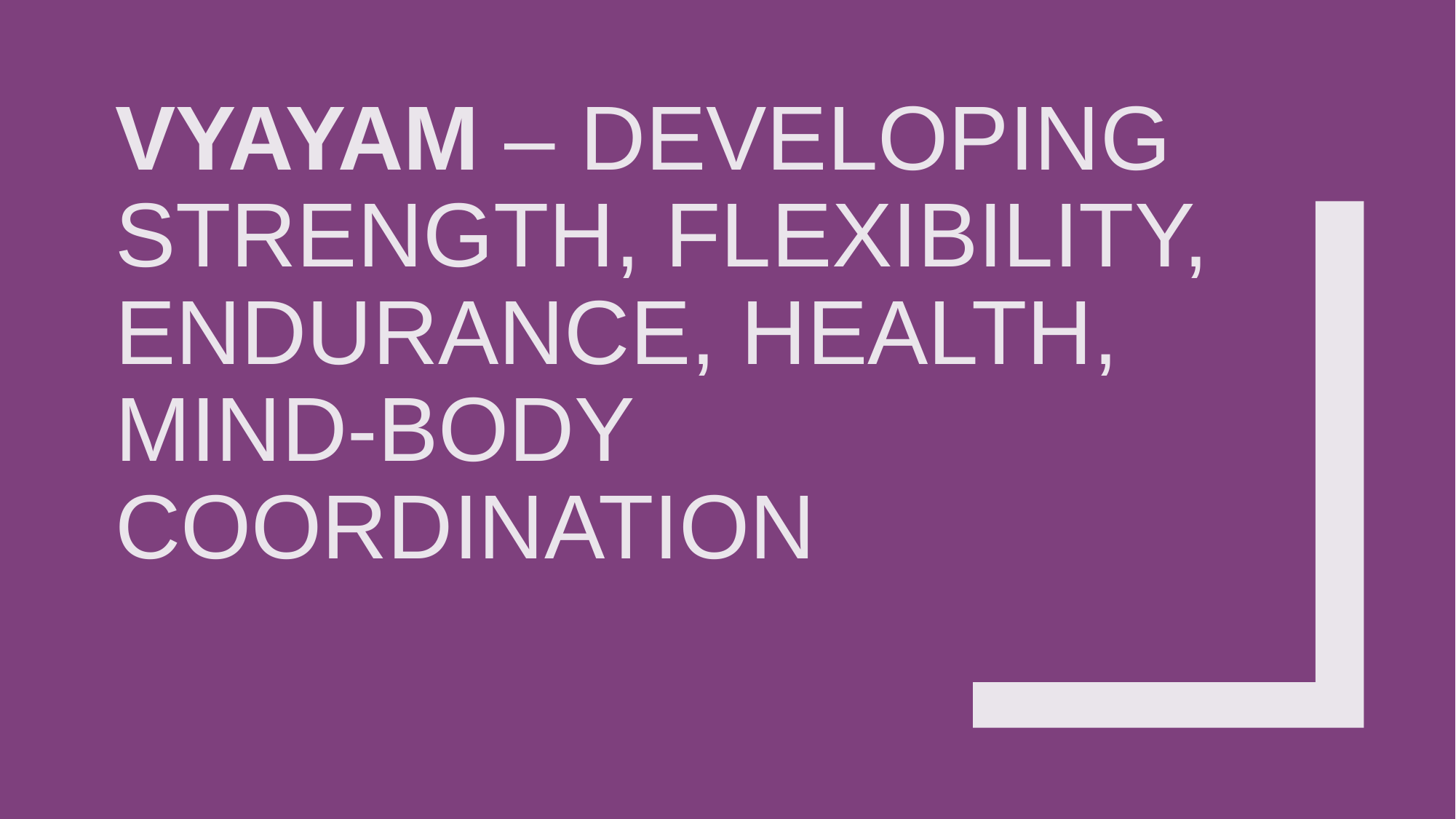

# VYAYAM – DEVELOPING STRENGTH, FLEXIBILITY, ENDURANCE, HEALTH, MIND-BODY COORDINATION